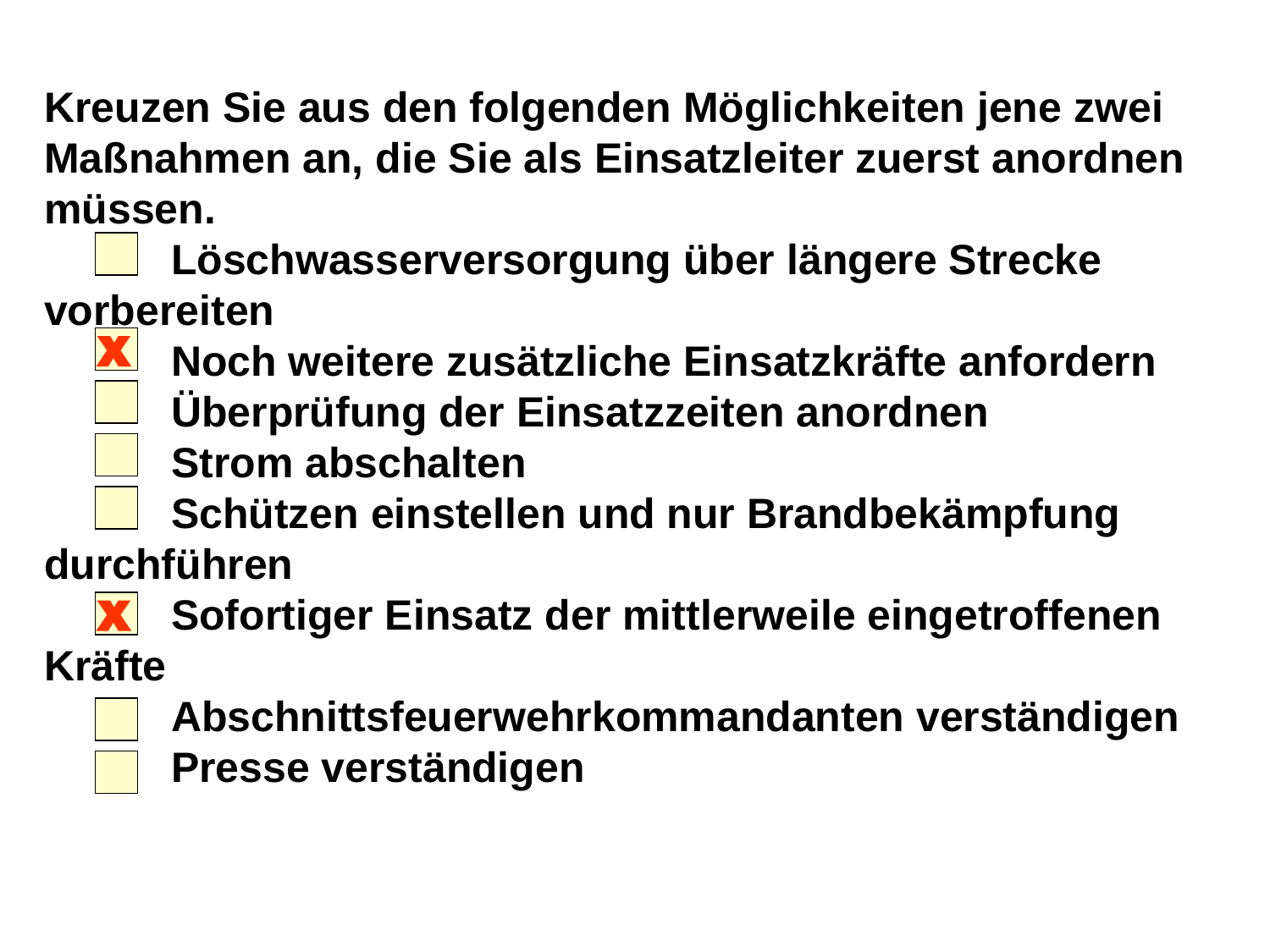

Kreuzen Sie aus den folgenden Möglichkeiten jene zwei Maßnahmen an, die Sie als Einsatzleiter zuerst anordnen müssen.
	Löschwasserversorgung über längere Strecke 	vorbereiten
	Noch weitere zusätzliche Einsatzkräfte anfordern
	Überprüfung der Einsatzzeiten anordnen
	Strom abschalten
	Schützen einstellen und nur Brandbekämpfung 	durchführen
	Sofortiger Einsatz der mittlerweile eingetroffenen 	Kräfte
	Abschnittsfeuerwehrkommandanten verständigen
	Presse verständigen

X

X

15